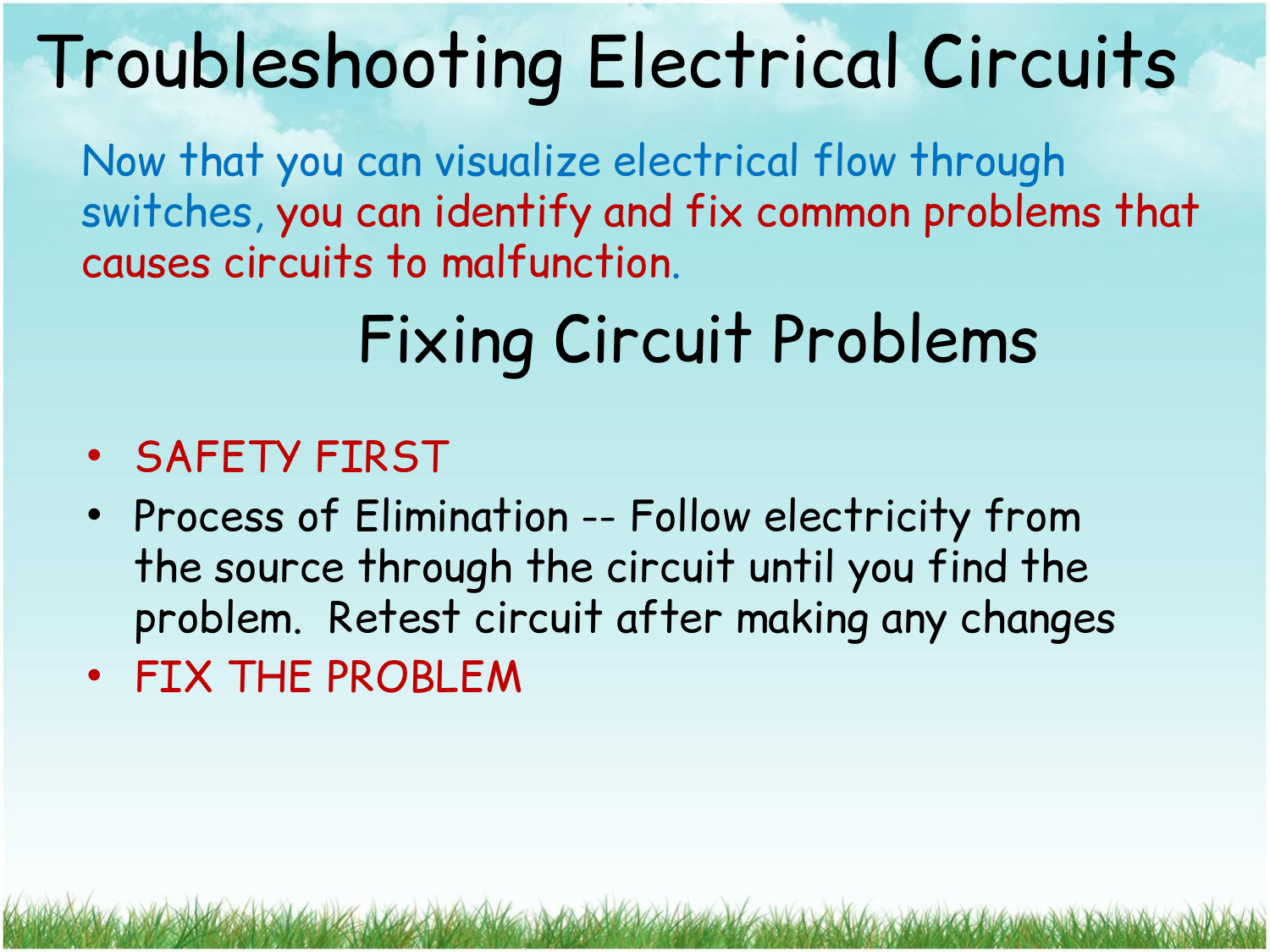

Troubleshooting Electrical Circuits
	Now that you can visualize electrical flow through switches, you can identify and fix common problems that causes circuits to malfunction.
# Fixing Circuit Problems
SAFETY FIRST
Process of Elimination -- Follow electricity from the source through the circuit until you find the problem.  Retest circuit after making any changes
FIX THE PROBLEM